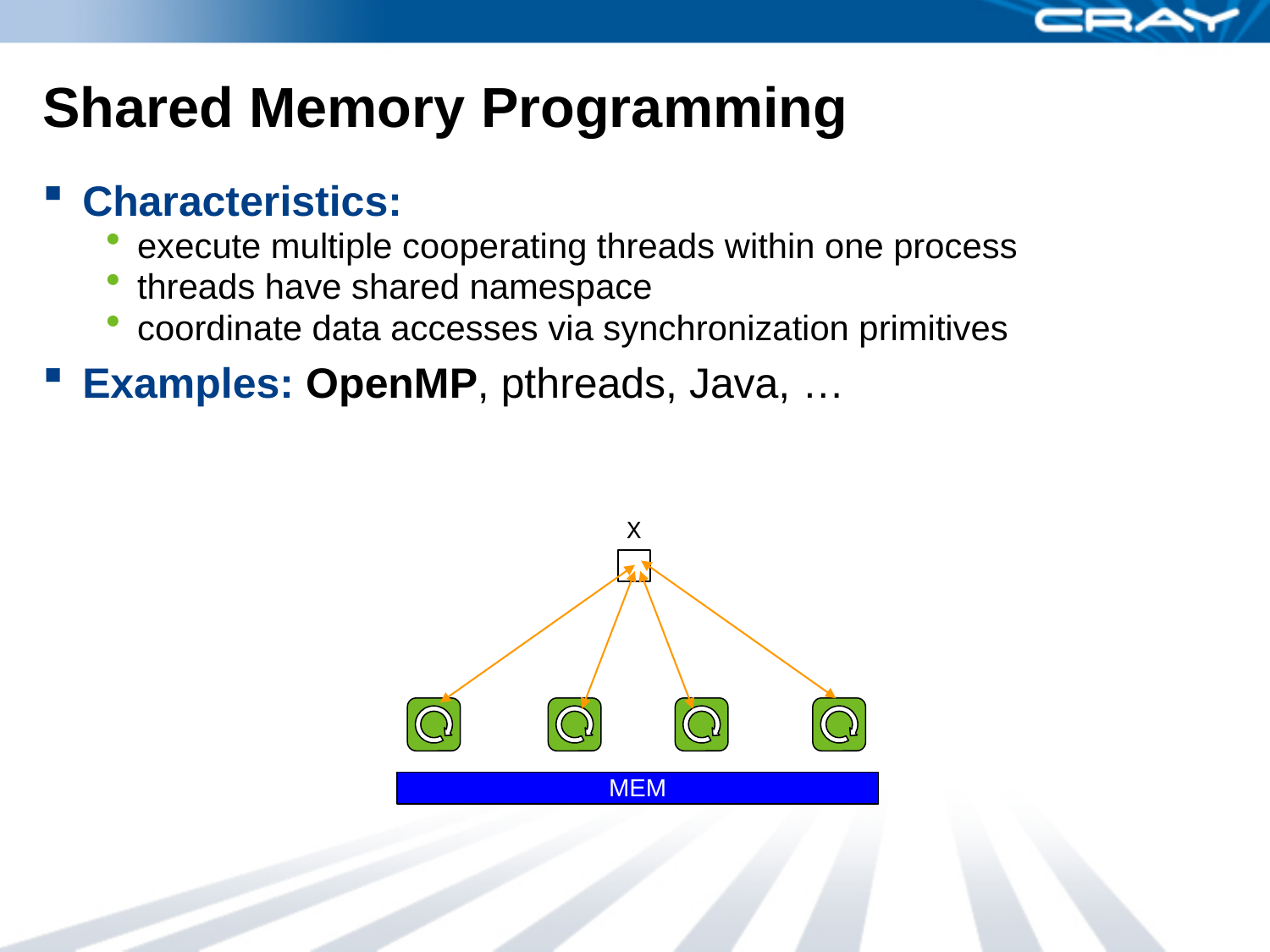

# Shared Memory Programming
Characteristics:
execute multiple cooperating threads within one process
threads have shared namespace
coordinate data accesses via synchronization primitives
Examples: OpenMP, pthreads, Java, …
X

MEM